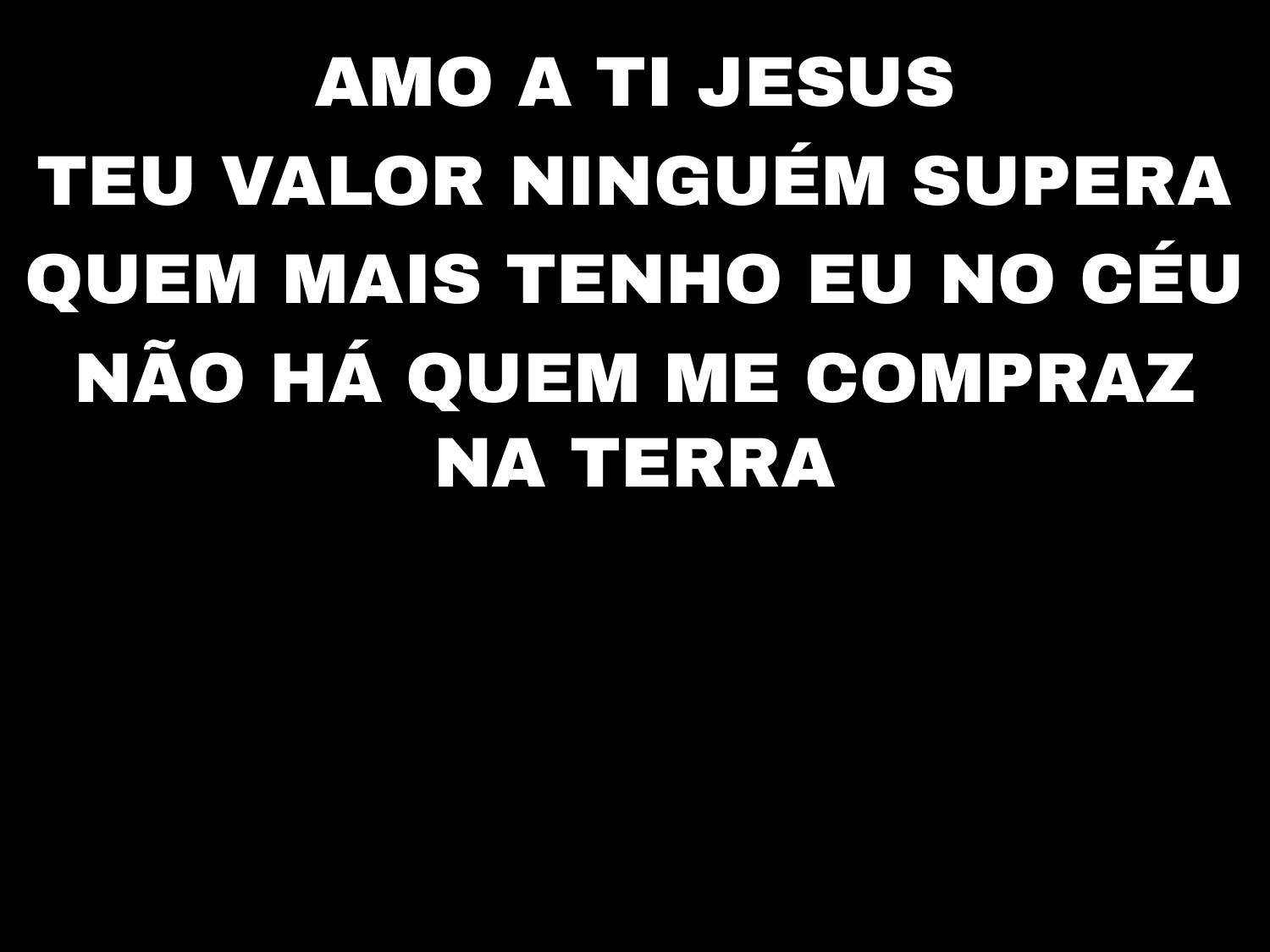

AMO A TI JESUS
TEU VALOR NINGUÉM SUPERA
QUEM MAIS TENHO EU NO CÉU
NÃO HÁ QUEM ME COMPRAZ NA TERRA